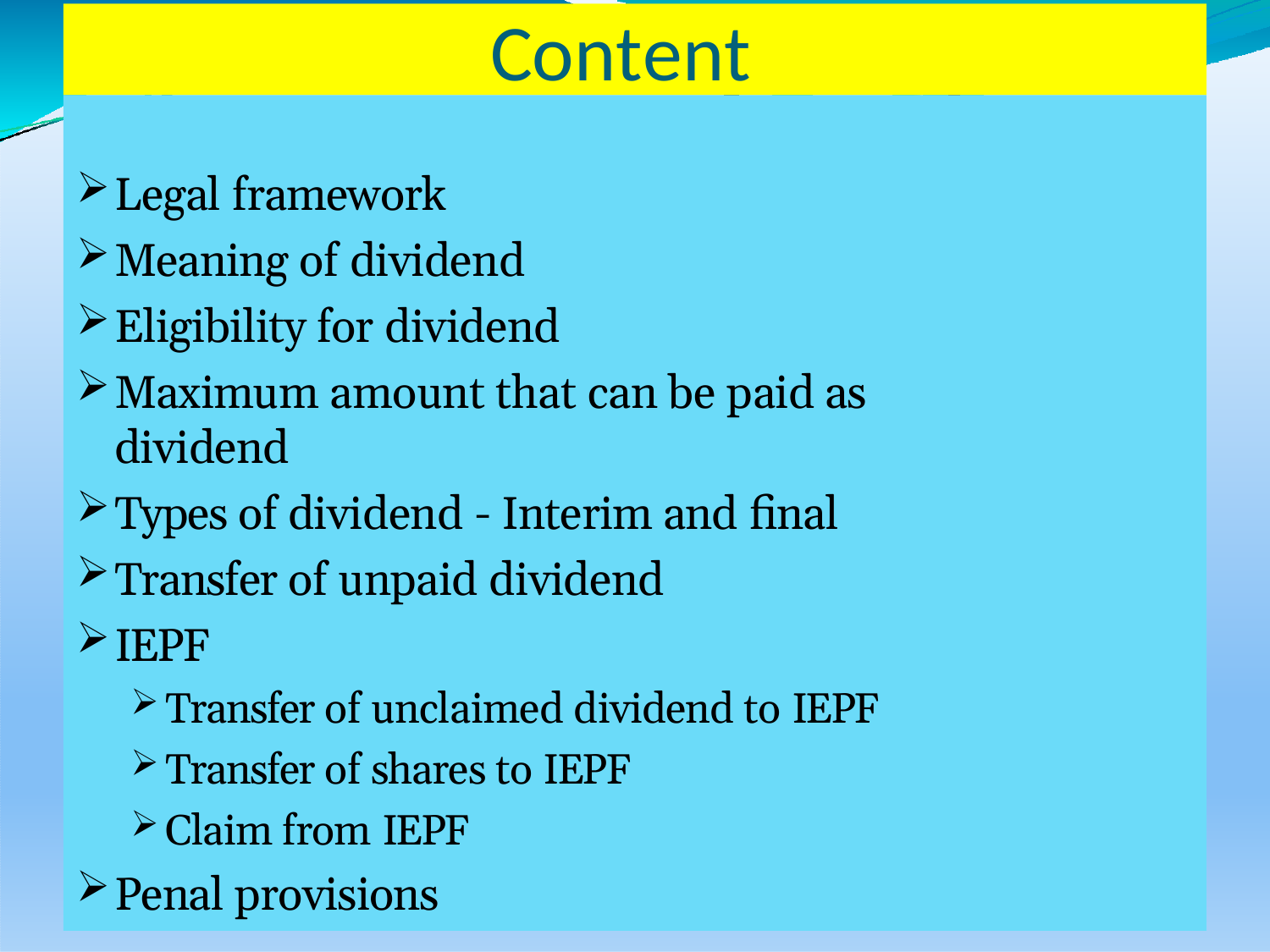

# Contents

Legal framework
Meaning of dividend
Eligibility for dividend
Maximum amount that can be paid as dividend
Types of dividend - Interim and final
Transfer of unpaid dividend
IEPF
Transfer of unclaimed dividend to IEPF
Transfer of shares to IEPF
Claim from IEPF
Penal provisions